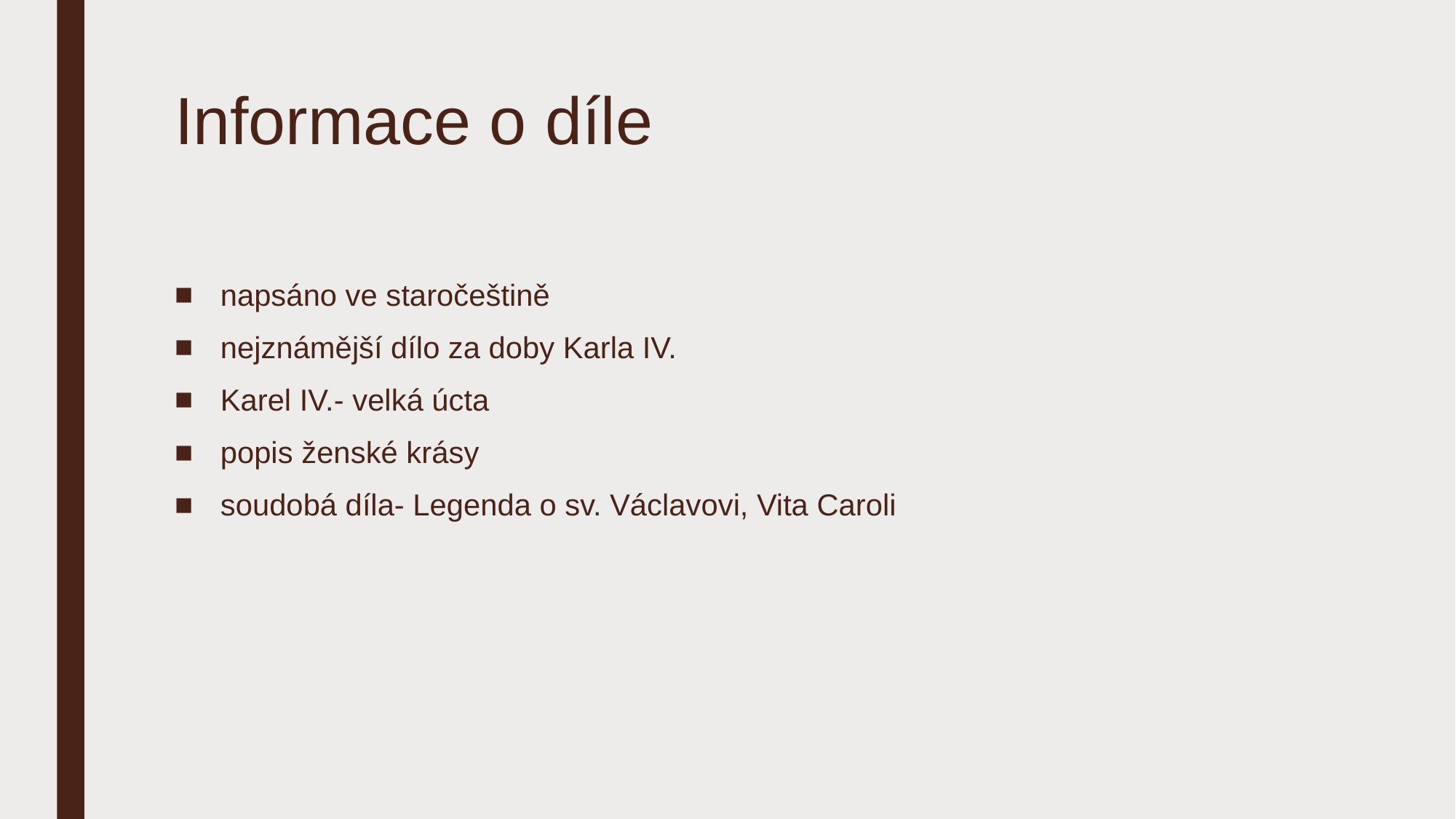

# Informace o díle
napsáno ve staročeštině
nejznámější dílo za doby Karla IV.
Karel IV.- velká úcta
popis ženské krásy
soudobá díla- Legenda o sv. Václavovi, Vita Caroli